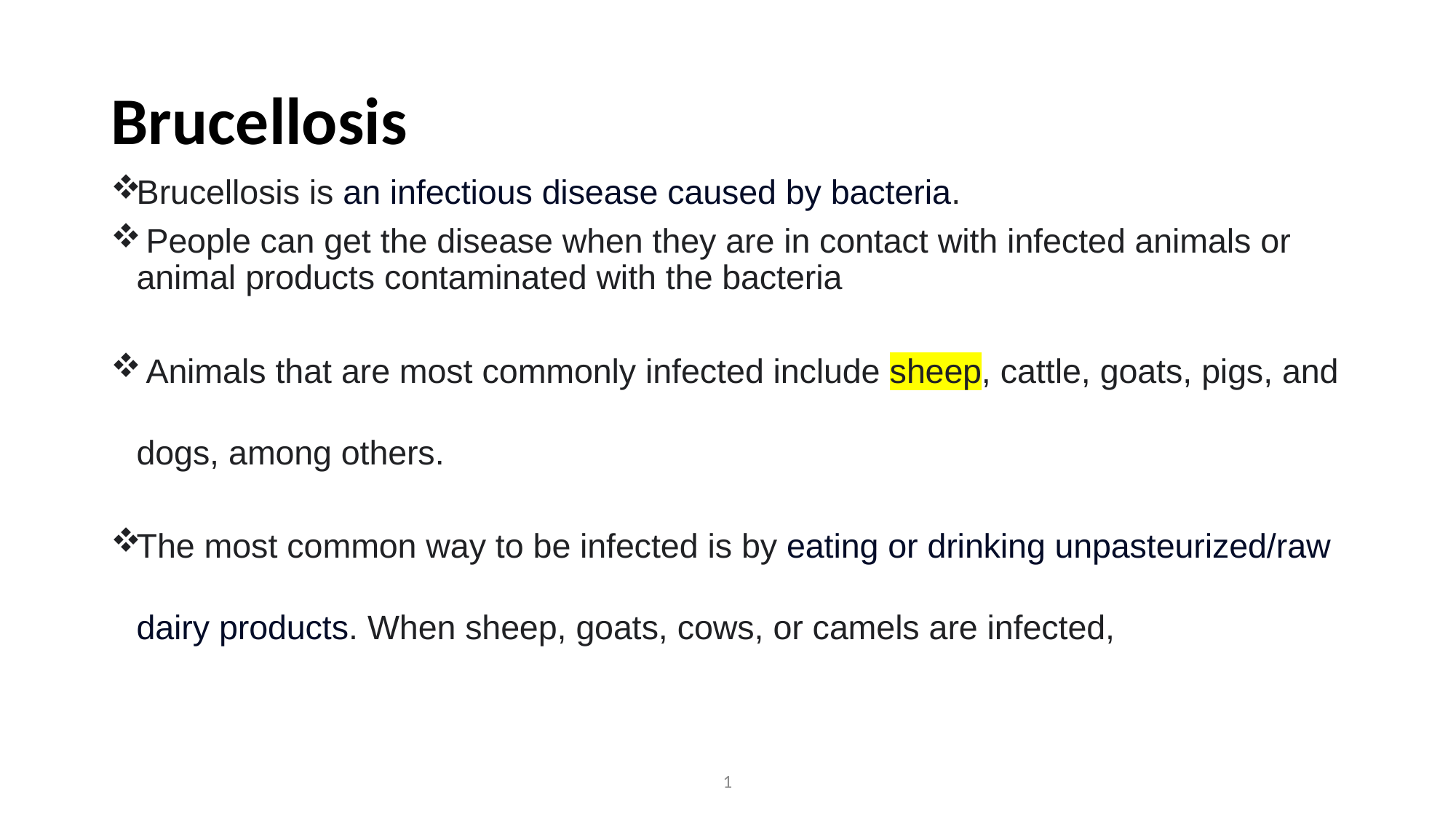

# Brucellosis
Brucellosis is an infectious disease caused by bacteria.
 People can get the disease when they are in contact with infected animals or animal products contaminated with the bacteria
 Animals that are most commonly infected include sheep, cattle, goats, pigs, and dogs, among others.
The most common way to be infected is by eating or drinking unpasteurized/raw dairy products. When sheep, goats, cows, or camels are infected,
1